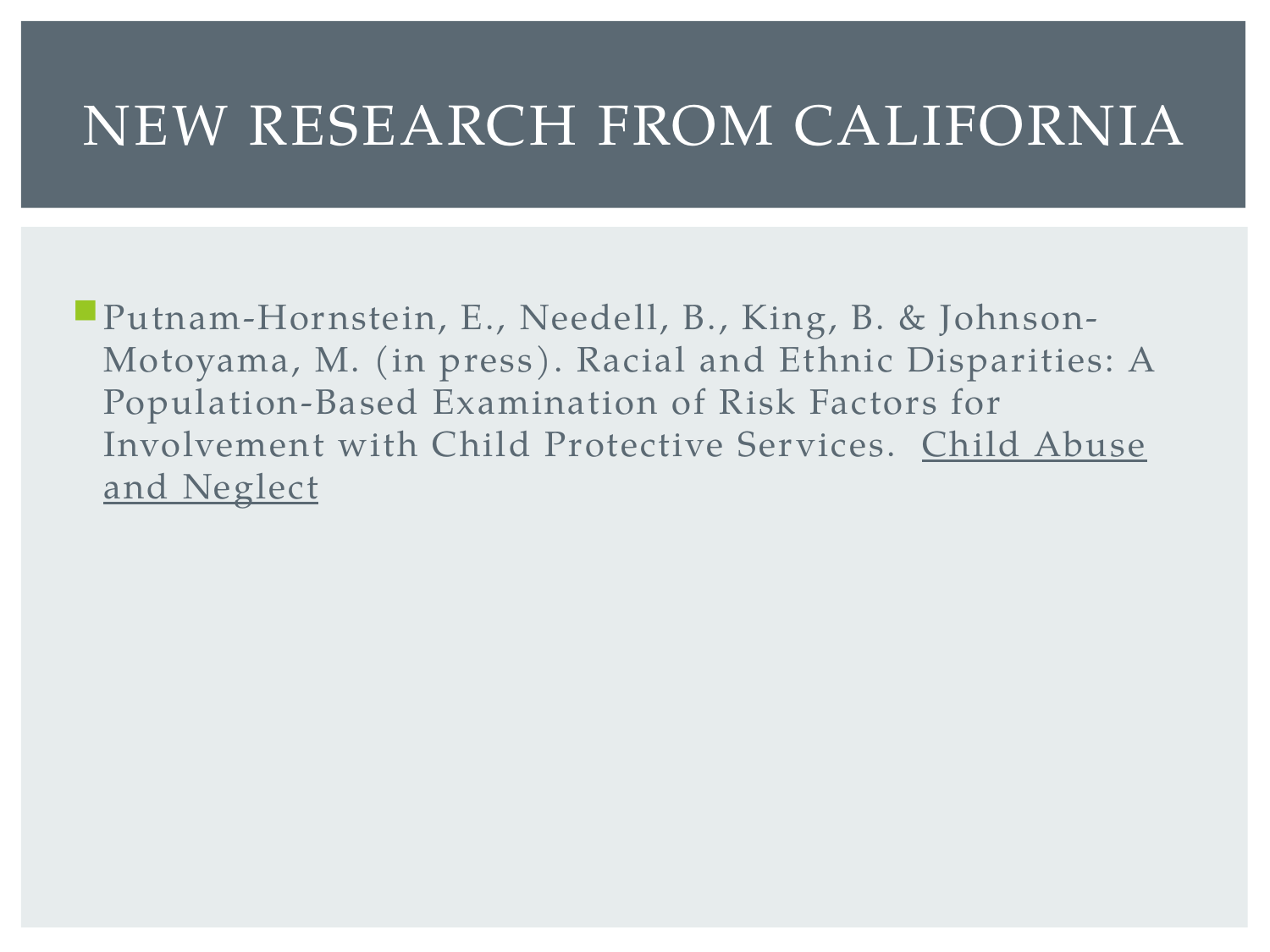

# New Research from CalIFORNIA

Putnam-Hornstein, E., Needell, B., King, B. & Johnson-Motoyama, M. (in press). Racial and Ethnic Disparities: A Population-Based Examination of Risk Factors for Involvement with Child Protective Services.  Child Abuse and Neglect